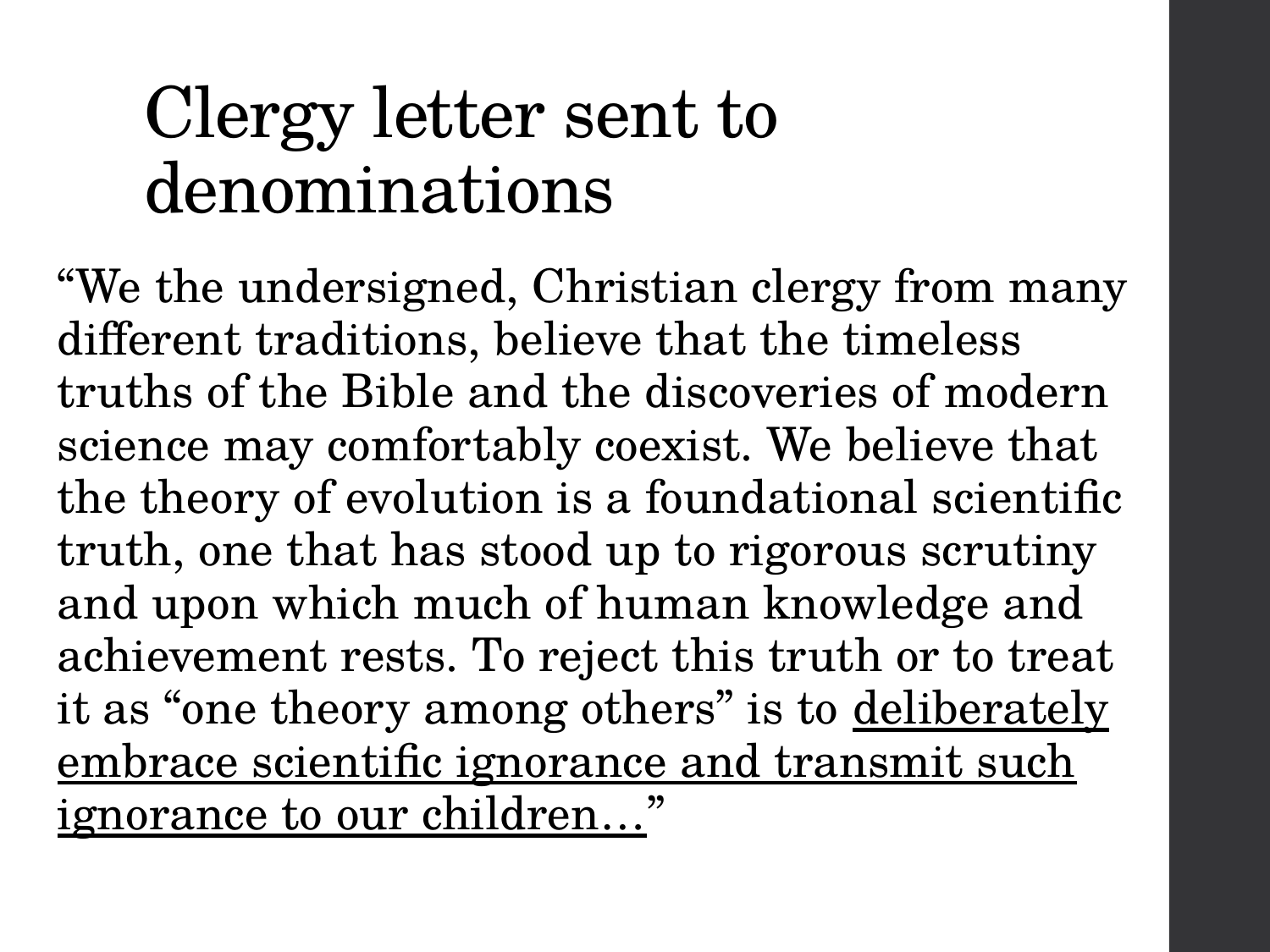

# Clergy letter sent to denominations
“We the undersigned, Christian clergy from many different traditions, believe that the timeless truths of the Bible and the discoveries of modern science may comfortably coexist. We believe that the theory of evolution is a foundational scientific truth, one that has stood up to rigorous scrutiny and upon which much of human knowledge and achievement rests. To reject this truth or to treat it as “one theory among others” is to deliberately embrace scientific ignorance and transmit such ignorance to our children…”